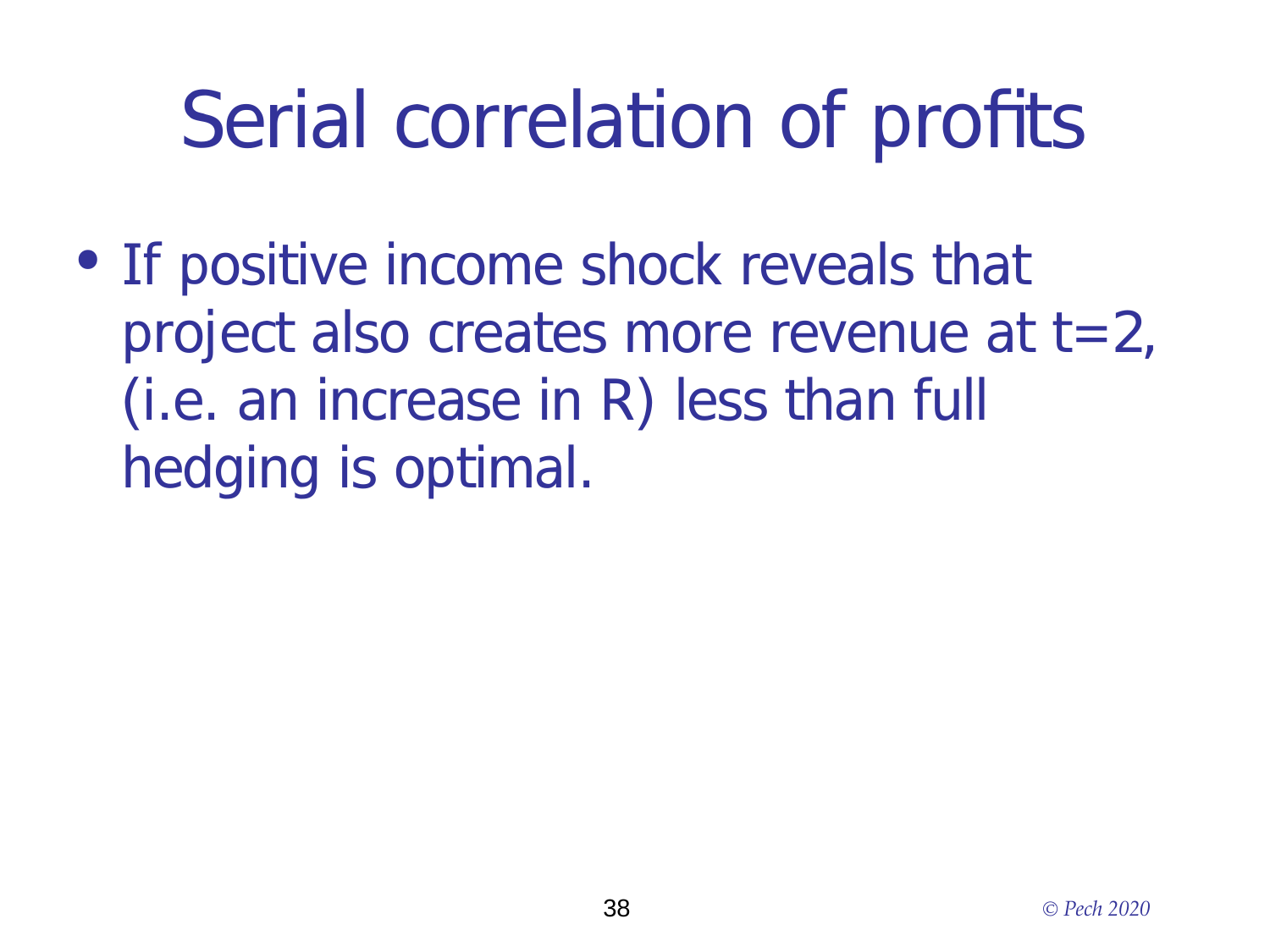

# Serial correlation of profits
If positive income shock reveals that project also creates more revenue at t=2, (i.e. an increase in R) less than full hedging is optimal.
38